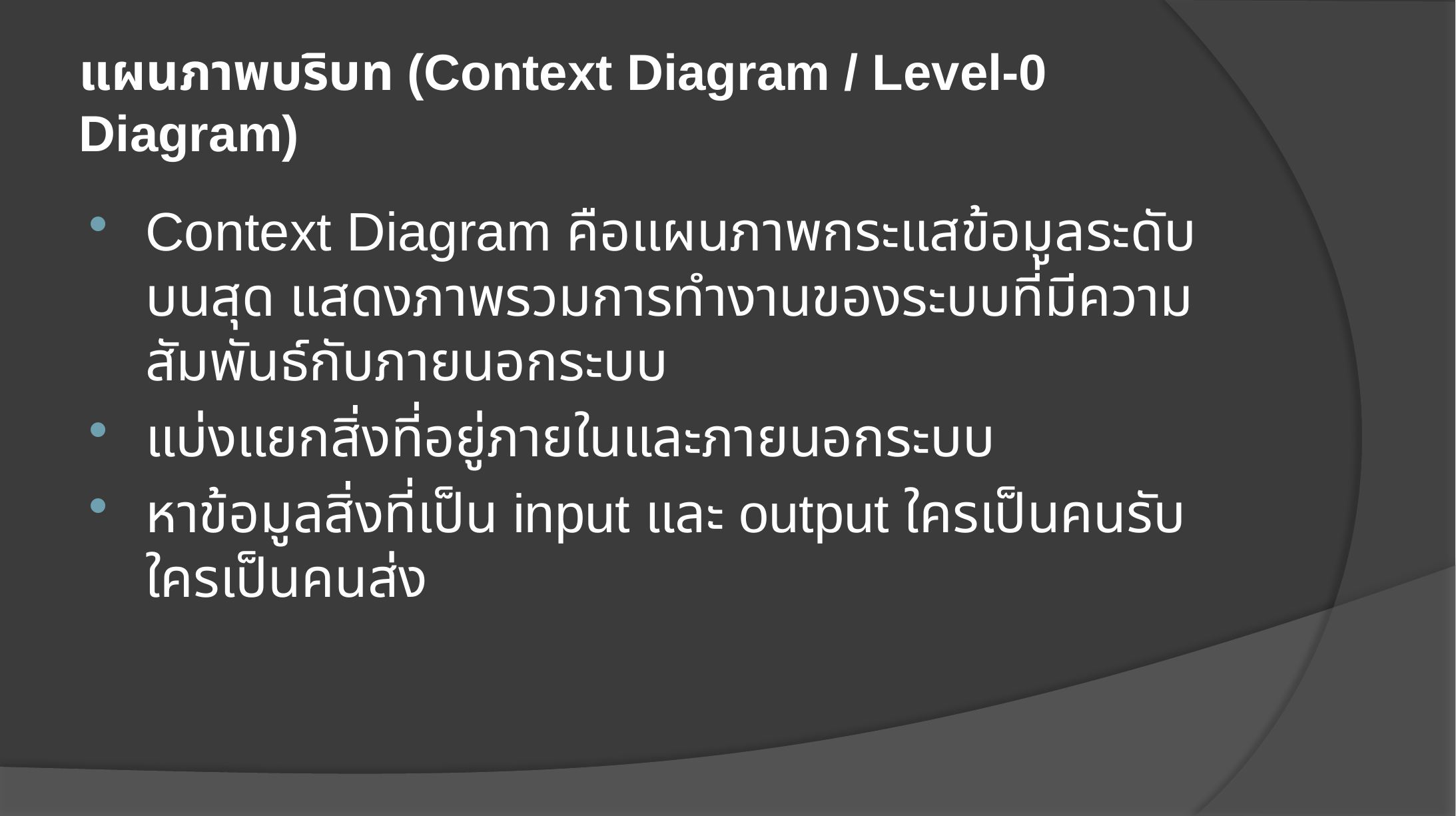

# แผนภาพบริบท (Context Diagram / Level-0 Diagram)
Context Diagram คือแผนภาพกระแสข้อมูลระดับบนสุด แสดงภาพรวมการทำงานของระบบที่มีความสัมพันธ์กับภายนอกระบบ
แบ่งแยกสิ่งที่อยู่ภายในและภายนอกระบบ
หาข้อมูลสิ่งที่เป็น input และ output ใครเป็นคนรับ ใครเป็นคนส่ง